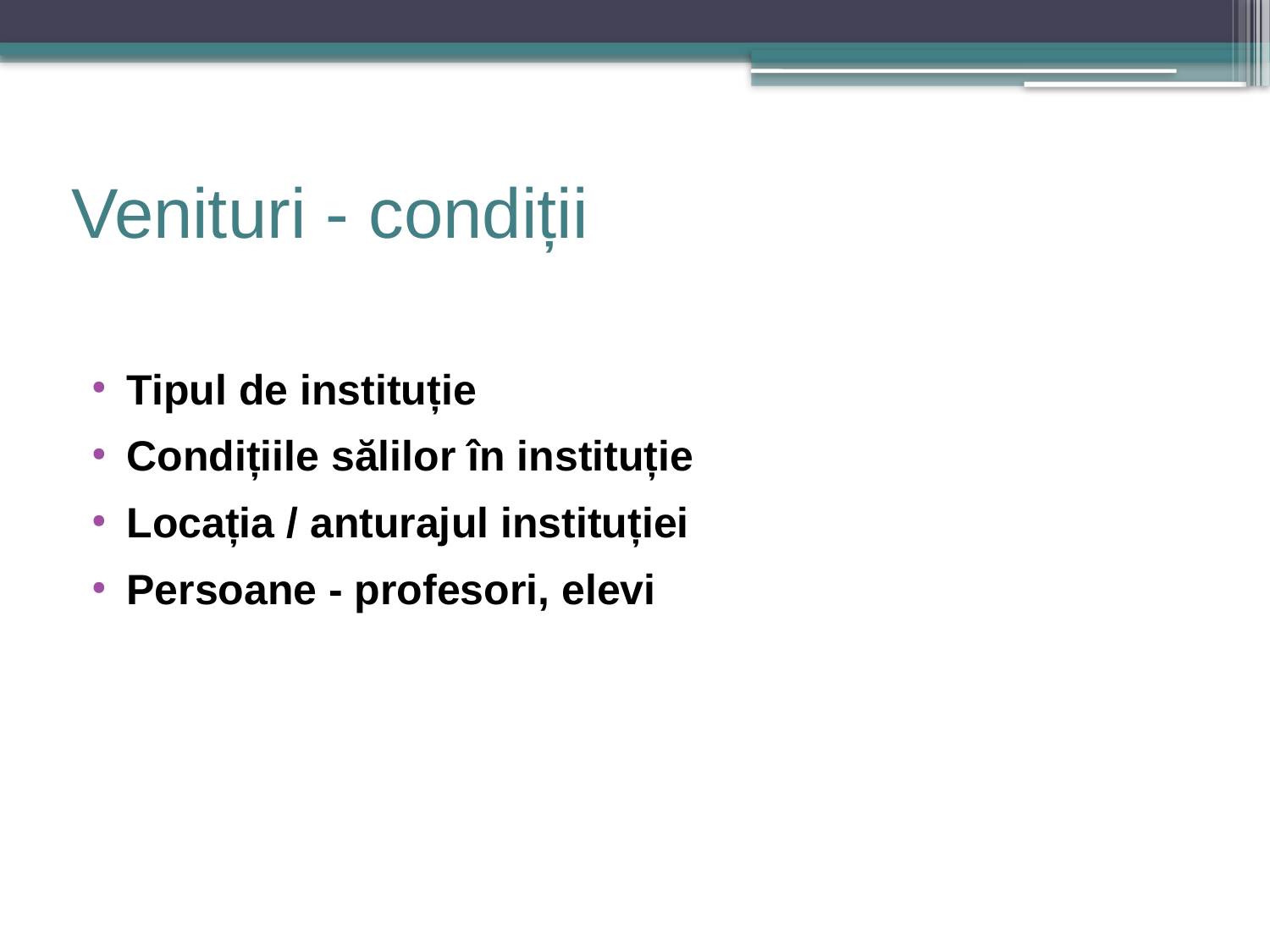

# Venituri - condiții
Tipul de instituție
Condițiile sălilor în instituție
Locația / anturajul instituției
Persoane - profesori, elevi